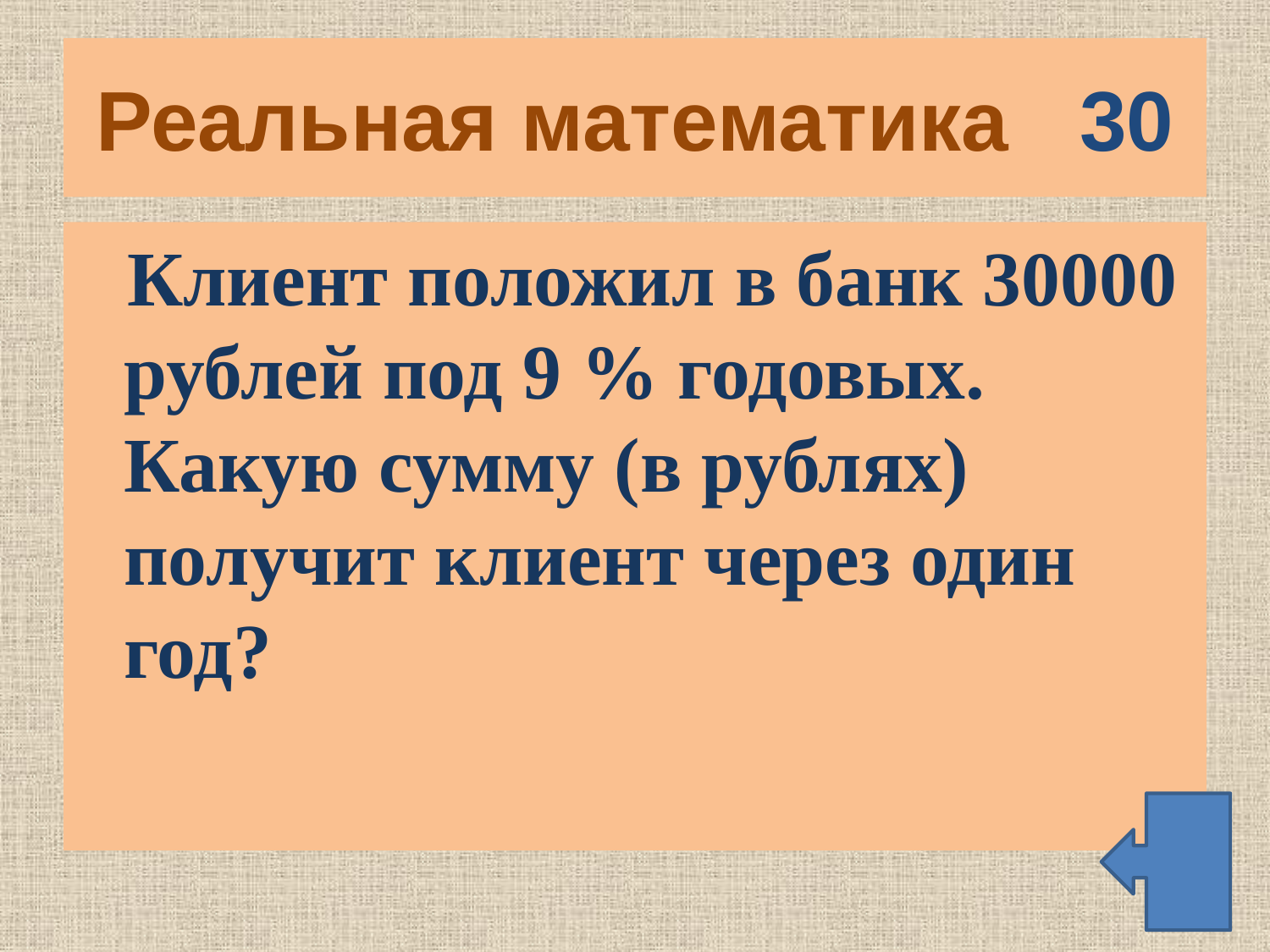

# Реальная математика   30
    Клиент положил в банк 30000 рублей под 9 % годовых. Какую сумму (в рублях) получит клиент через один год?